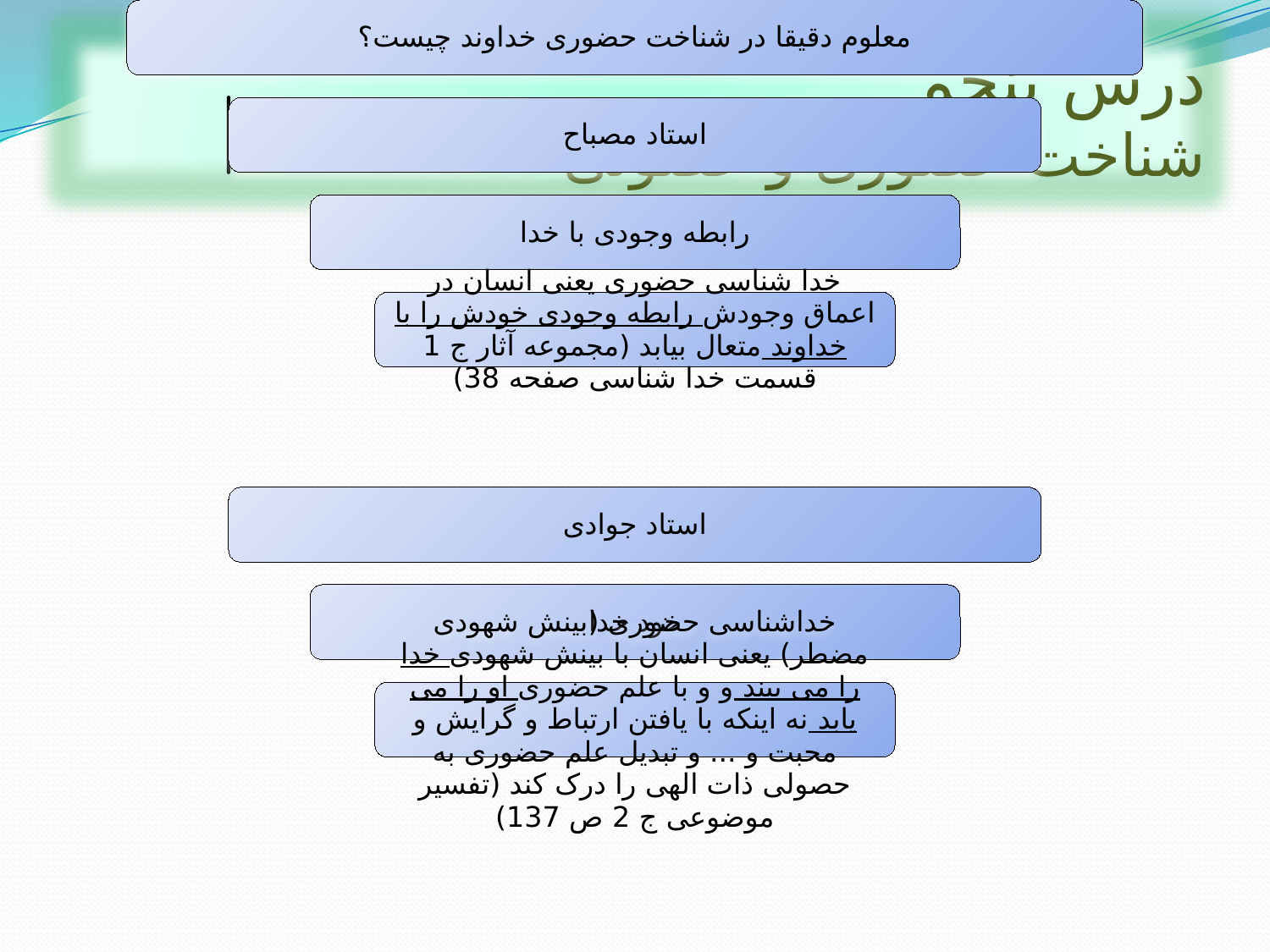

معلوم دقیقا در شناخت حضوری خداوند چیست؟
استاد مصباح
رابطه وجودی با خدا
استاد جوادی
درس پنجم
شناخت حضوری و حصولی